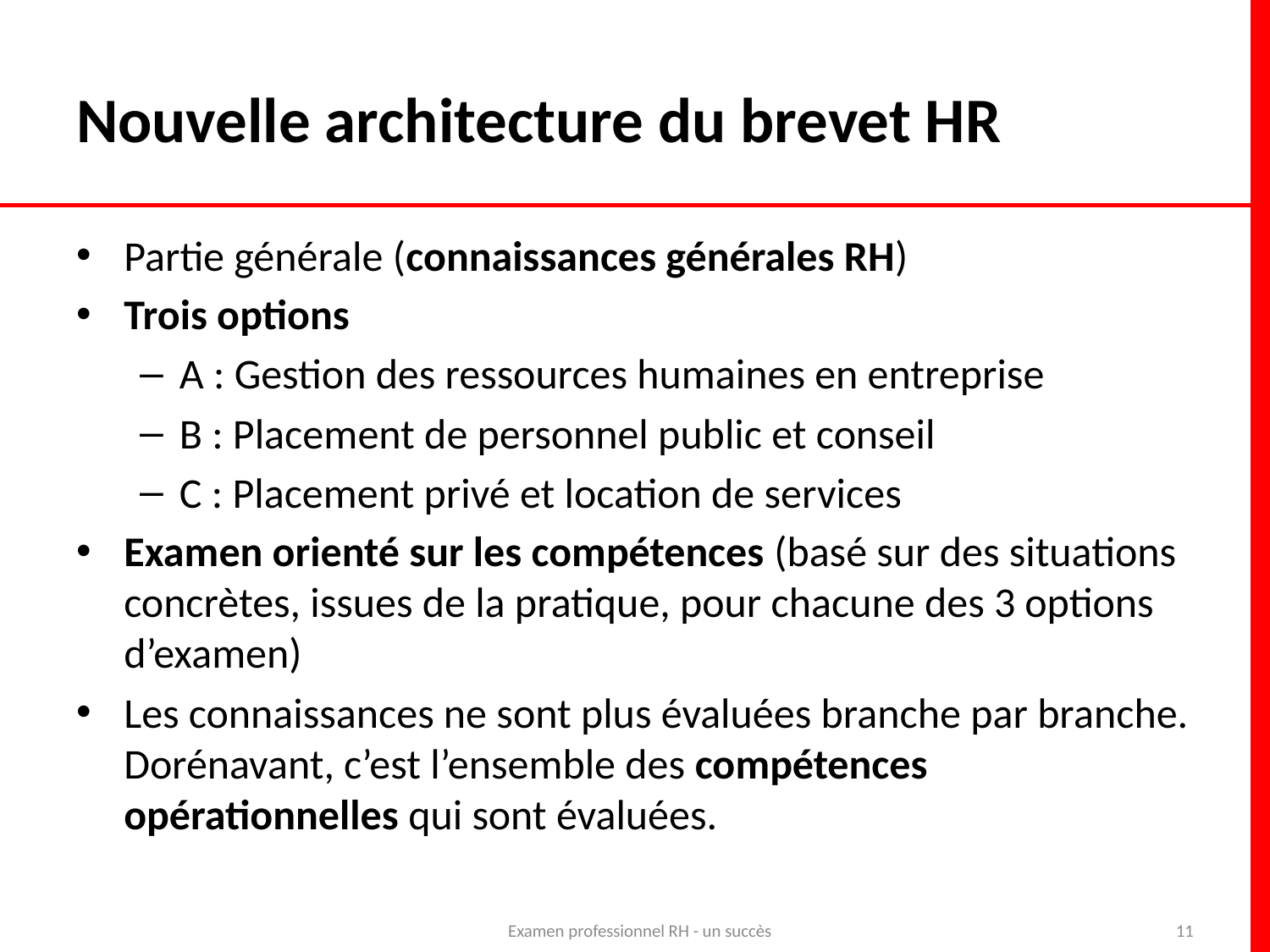

# Nouvelle architecture du brevet HR
Partie générale (connaissances générales RH)
Trois options
A : Gestion des ressources humaines en entreprise
B : Placement de personnel public et conseil
C : Placement privé et location de services
Examen orienté sur les compétences (basé sur des situations concrètes, issues de la pratique, pour chacune des 3 options d’examen)
Les connaissances ne sont plus évaluées branche par branche.
Dorénavant, c’est l’ensemble des compétences opérationnelles qui sont évaluées.

Examen professionnel RH - un succès
11